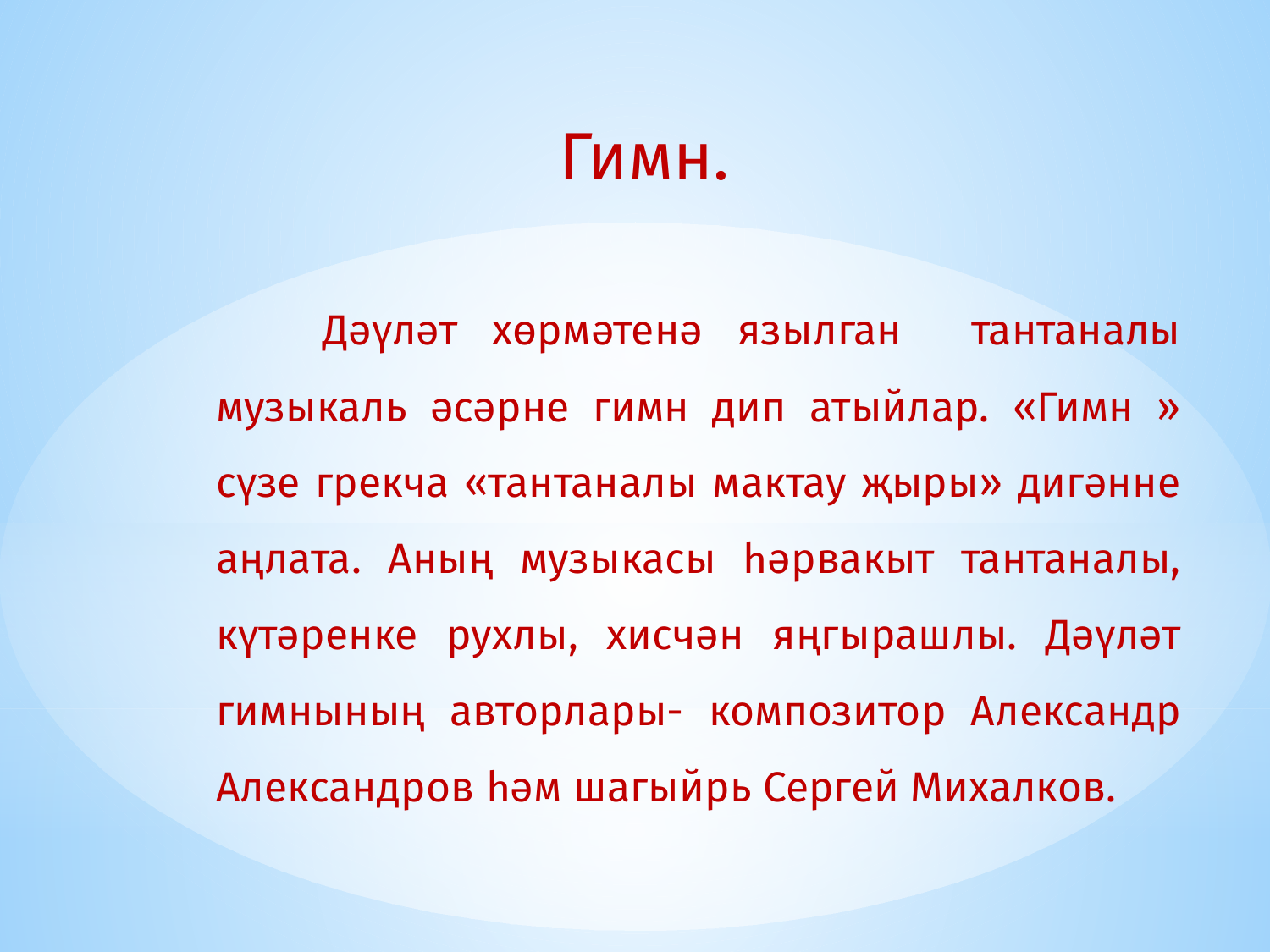

# Гимн.
   Дәүләт хөрмәтенә язылган  тантаналы музыкаль әсәрне гимн дип атыйлар. «Гимн » сүзе грекча «тантаналы мактау җыры» дигәнне аңлата. Аның музыкасы һәрвакыт тантаналы, күтәренке рухлы, хисчән яңгырашлы. Дәүләт гимнының авторлары- композитор Александр Александров һәм шагыйрь Сергей Михалков.